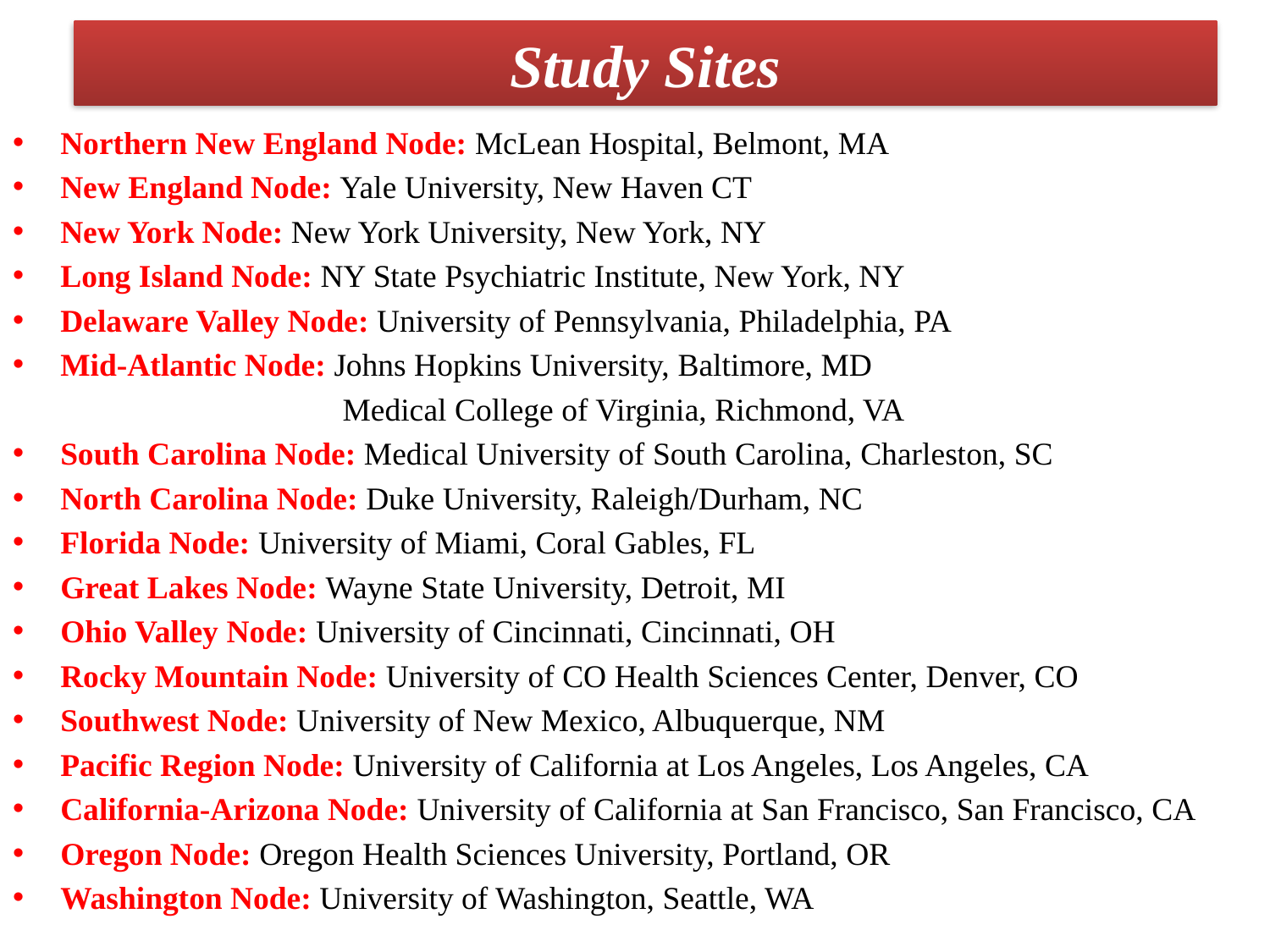

# Study Sites
Northern New England Node: McLean Hospital, Belmont, MA
New England Node: Yale University, New Haven CT
New York Node: New York University, New York, NY
Long Island Node: NY State Psychiatric Institute, New York, NY
Delaware Valley Node: University of Pennsylvania, Philadelphia, PA
Mid-Atlantic Node: Johns Hopkins University, Baltimore, MD
                                         Medical College of Virginia, Richmond, VA
South Carolina Node: Medical University of South Carolina, Charleston, SC
North Carolina Node: Duke University, Raleigh/Durham, NC
Florida Node: University of Miami, Coral Gables, FL
Great Lakes Node: Wayne State University, Detroit, MI
Ohio Valley Node: University of Cincinnati, Cincinnati, OH
Rocky Mountain Node: University of CO Health Sciences Center, Denver, CO
Southwest Node: University of New Mexico, Albuquerque, NM
Pacific Region Node: University of California at Los Angeles, Los Angeles, CA
California-Arizona Node: University of California at San Francisco, San Francisco, CA
Oregon Node: Oregon Health Sciences University, Portland, OR
Washington Node: University of Washington, Seattle, WA